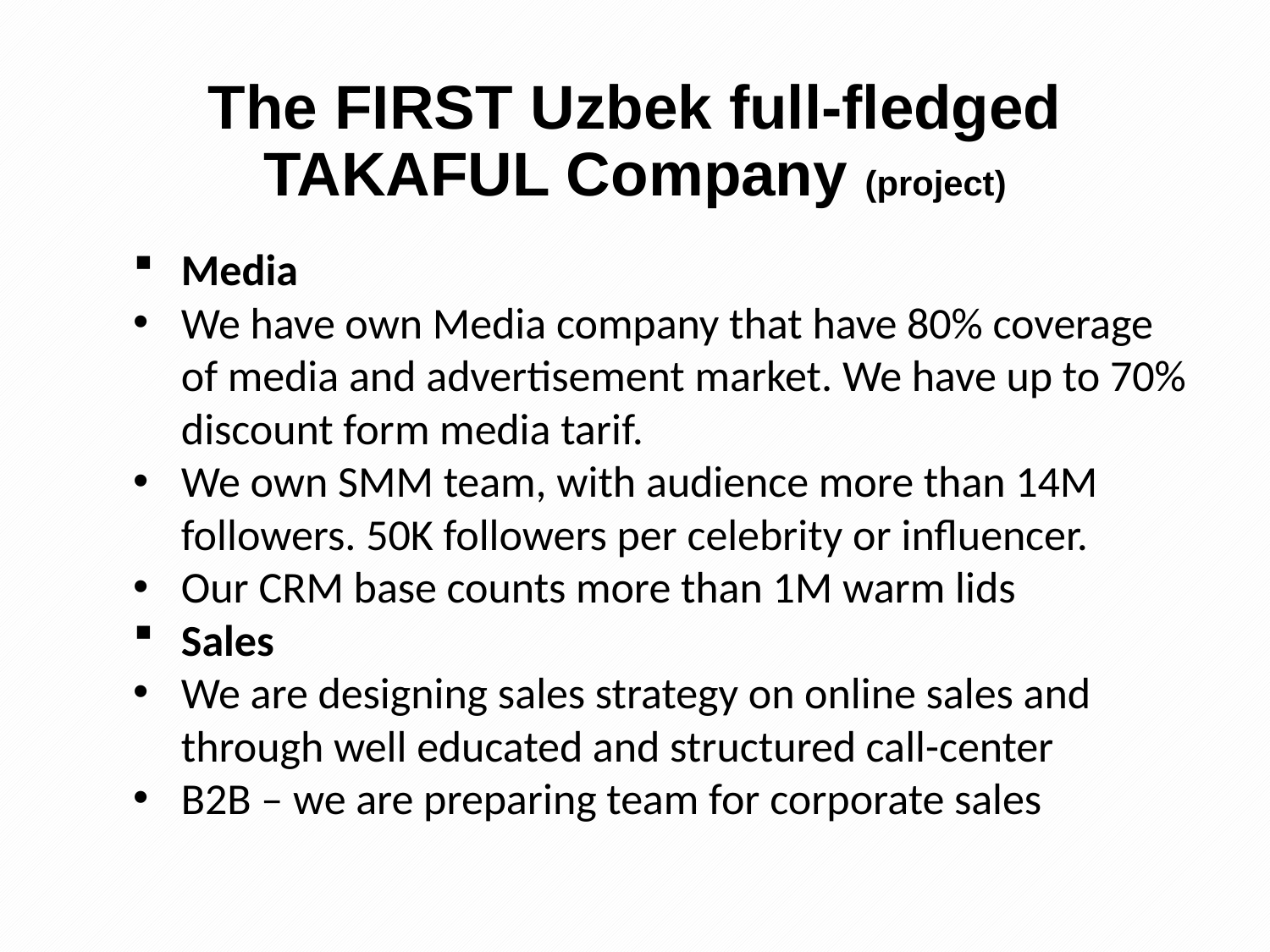

# The FIRST Uzbek full-fledged TAKAFUL Company (project)
Media
We have own Media company that have 80% coverage of media and advertisement market. We have up to 70% discount form media tarif.
We own SMM team, with audience more than 14M followers. 50K followers per celebrity or influencer.
Our CRM base counts more than 1M warm lids
Sales
We are designing sales strategy on online sales and through well educated and structured call-center
B2B – we are preparing team for corporate sales